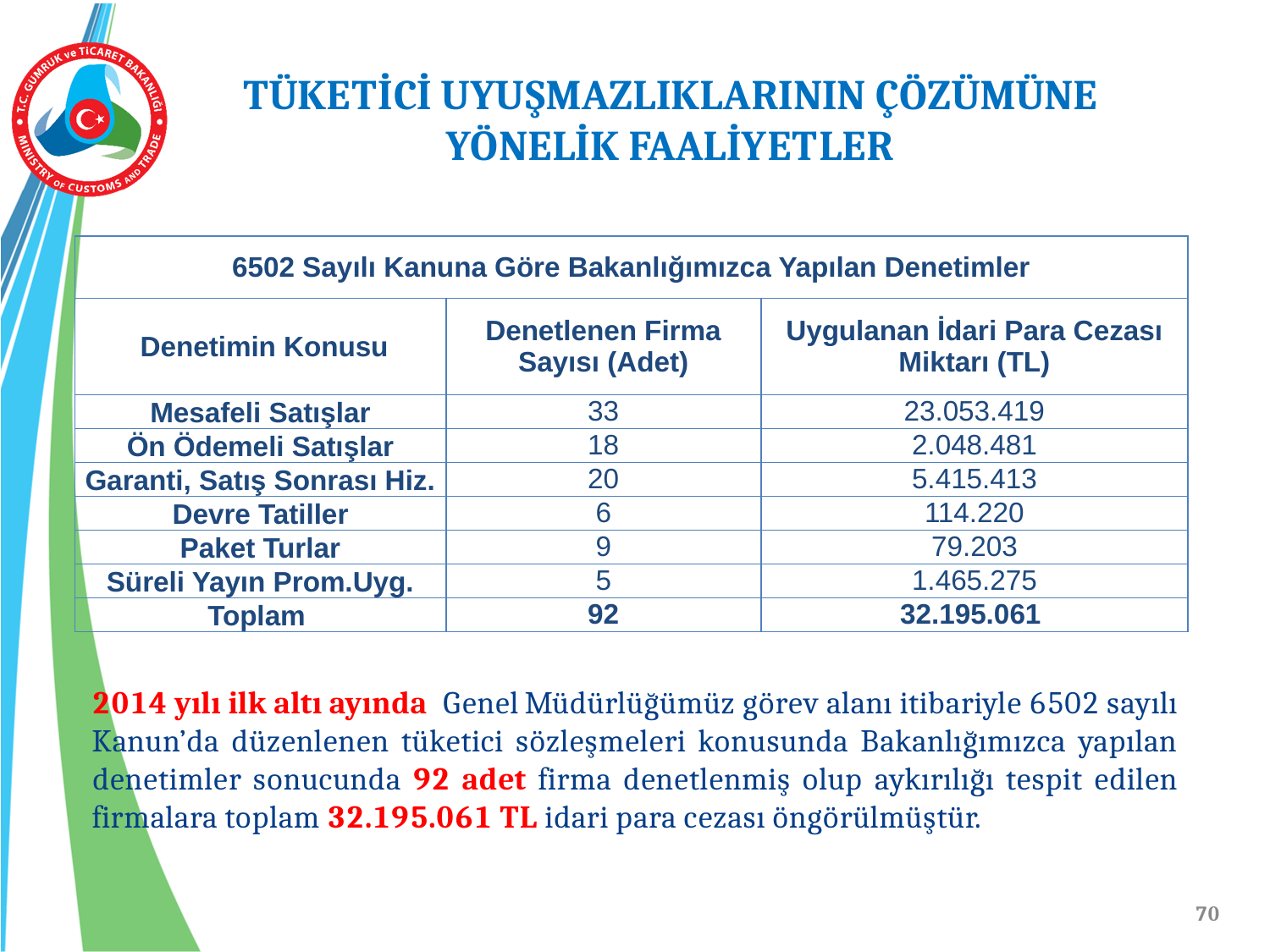

TÜKETİCİ UYUŞMAZLIKLARININ ÇÖZÜMÜNE YÖNELİK FAALİYETLER

| 6502 Sayılı Kanuna Göre Bakanlığımızca Yapılan Denetimler |  |  |
| --- | --- | --- |
| Denetimin Konusu | Denetlenen Firma Sayısı (Adet) | Uygulanan İdari Para Cezası Miktarı (TL) |
| Mesafeli Satışlar | 33 | 23.053.419 |
| Ön Ödemeli Satışlar | 18 | 2.048.481 |
| Garanti, Satış Sonrası Hiz. | 20 | 5.415.413 |
| Devre Tatiller | 6 | 114.220 |
| Paket Turlar | 9 | 79.203 |
| Süreli Yayın Prom.Uyg. | 5 | 1.465.275 |
| Toplam | 92 | 32.195.061 |

2014 yılı ilk altı ayında  Genel Müdürlüğümüz görev alanı itibariyle 6502 sayılı Kanun’da düzenlenen tüketici sözleşmeleri konusunda Bakanlığımızca yapılan denetimler sonucunda 92 adet firma denetlenmiş olup aykırılığı tespit edilen firmalara toplam 32.195.061 TL idari para cezası öngörülmüştür.
70